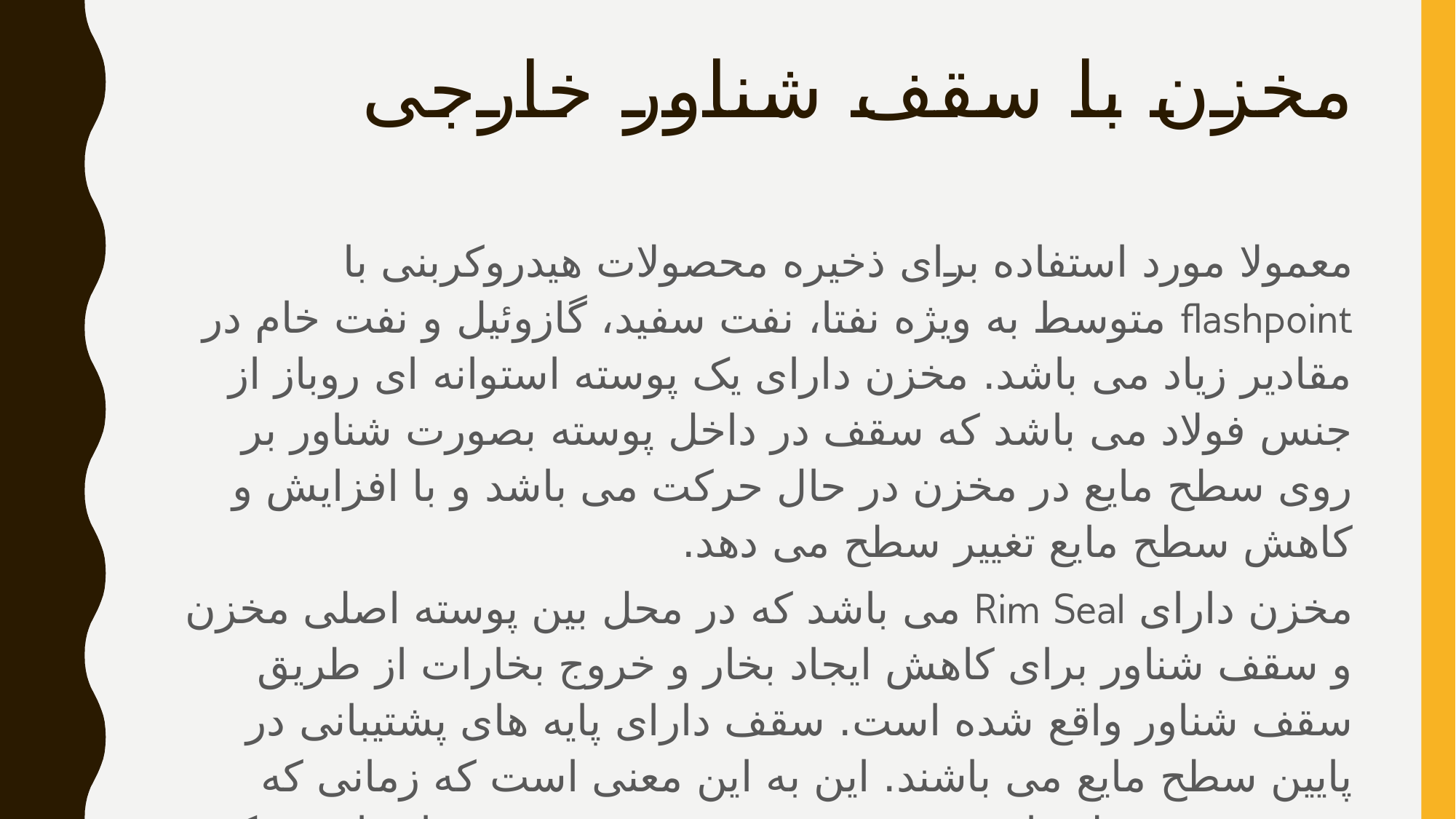

# مخزن با سقف شناور خارجی
معمولا مورد استفاده برای ذخیره ​​محصولات هیدروکربنی با flashpoint متوسط به ویژه نفتا، نفت سفید، گازوئیل و نفت خام در مقادیر زیاد می باشد. مخزن دارای یک پوسته استوانه ای روباز از جنس فولاد می باشد که سقف در داخل پوسته بصورت شناور بر روی سطح مایع در مخزن در حال حرکت می باشد و با افزایش و کاهش سطح مایع تغییر سطح می دهد.
مخزن دارای Rim Seal می باشد که در محل بین پوسته اصلی مخزن و سقف شناور برای کاهش ایجاد بخار و خروج بخارات از طریق سقف شناور واقع شده است. سقف دارای پایه های پشتیبانی در پایین سطح مایع می باشند. این به این معنی است که زمانی که سوخت در سطح پایین تری نسبت به سقف مخزن قرار دارد و یک فضای بخار بین سطح مایع و سقف در حالت استاندارد تشکیل می دهند که پایه ها می توانند کمک کننده برای افزایش قابلیت استفاده از حجم مخزن باشند.